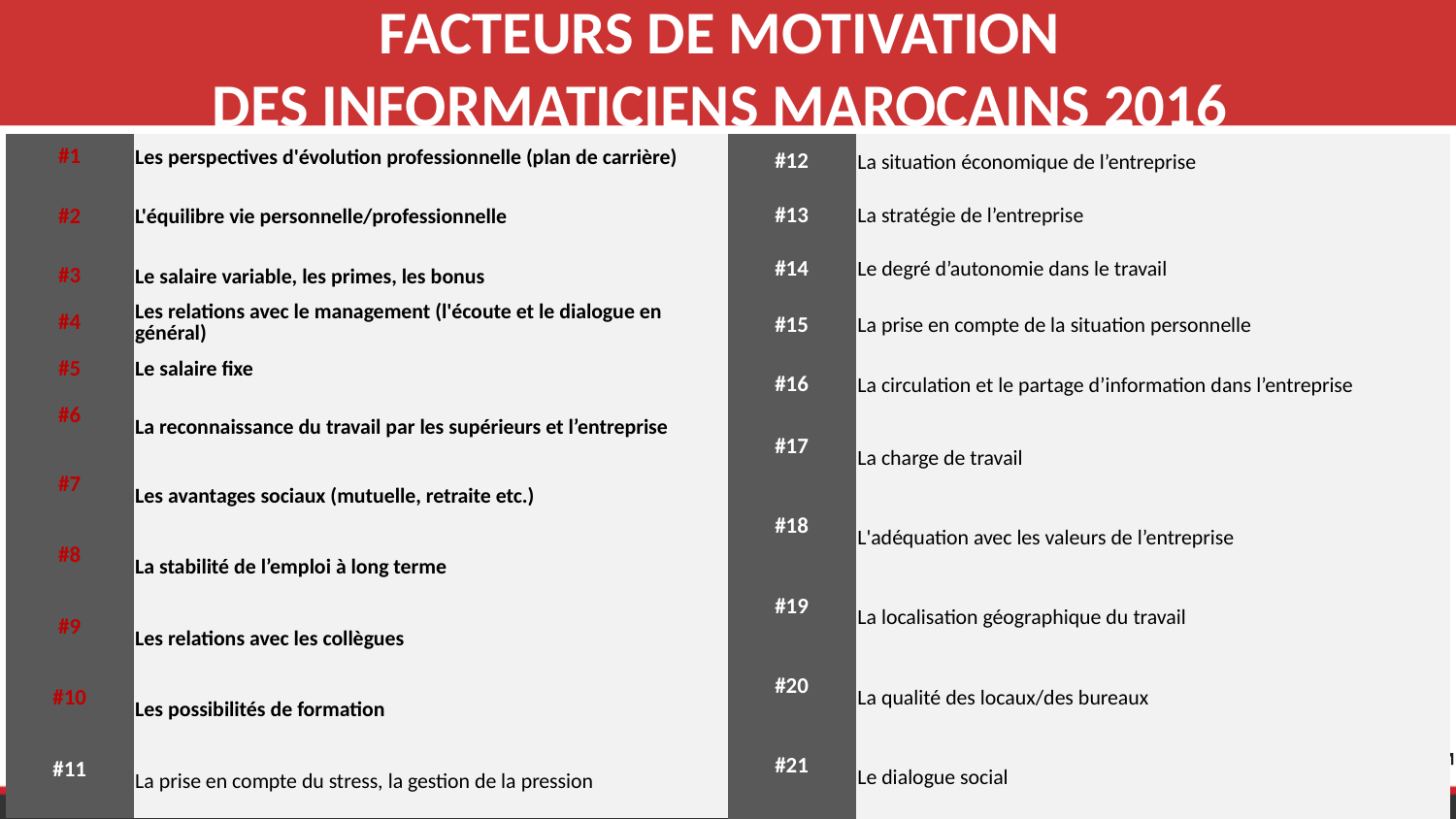

# FACTEURS DE MOTIVATION DES INFORMATICIENS MAROCAINS 2016
| #1 | Les perspectives d'évolution professionnelle (plan de carrière) |
| --- | --- |
| #2 | L'équilibre vie personnelle/professionnelle |
| #3 | Le salaire variable, les primes, les bonus |
| #4 | Les relations avec le management (l'écoute et le dialogue en général) |
| #5 | Le salaire fixe |
| #6 | La reconnaissance du travail par les supérieurs et l’entreprise |
| #7 | Les avantages sociaux (mutuelle, retraite etc.) |
| #8 | La stabilité de l’emploi à long terme |
| #9 | Les relations avec les collègues |
| #10 | Les possibilités de formation |
| #11 | La prise en compte du stress, la gestion de la pression |
| #12 | La situation économique de l’entreprise |
| --- | --- |
| #13 | La stratégie de l’entreprise |
| #14 | Le degré d’autonomie dans le travail |
| #15 | La prise en compte de la situation personnelle |
| #16 | La circulation et le partage d’information dans l’entreprise |
| #17 | La charge de travail |
| #18 | L'adéquation avec les valeurs de l’entreprise |
| #19 | La localisation géographique du travail |
| #20 | La qualité des locaux/des bureaux |
| #21 | Le dialogue social |